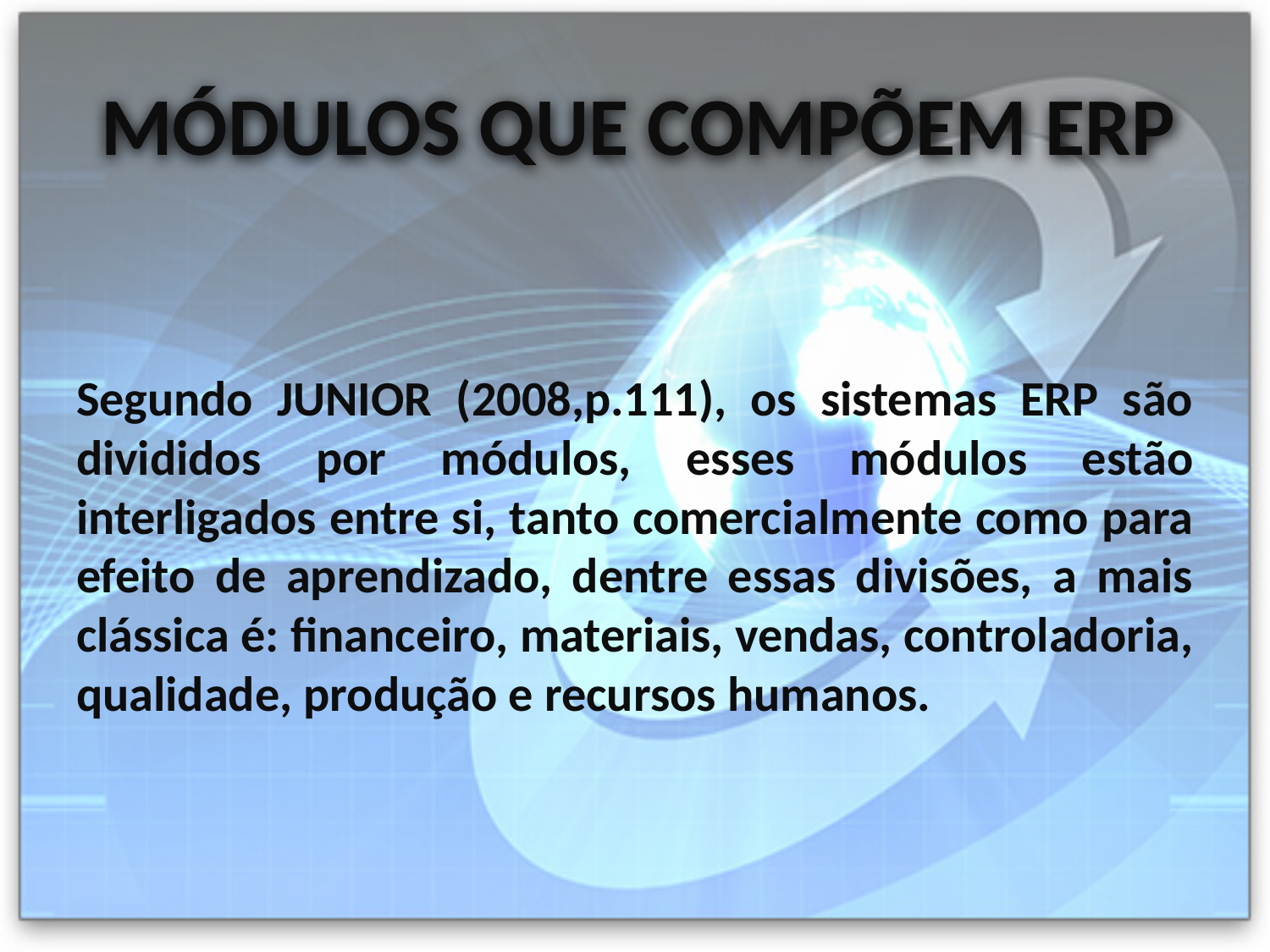

# MÓDULOS QUE COMPÕEM ERP

Segundo JUNIOR (2008,p.111), os sistemas ERP são divididos por módulos, esses módulos estão interligados entre si, tanto comercialmente como para efeito de aprendizado, dentre essas divisões, a mais clássica é: financeiro, materiais, vendas, controladoria, qualidade, produção e recursos humanos.